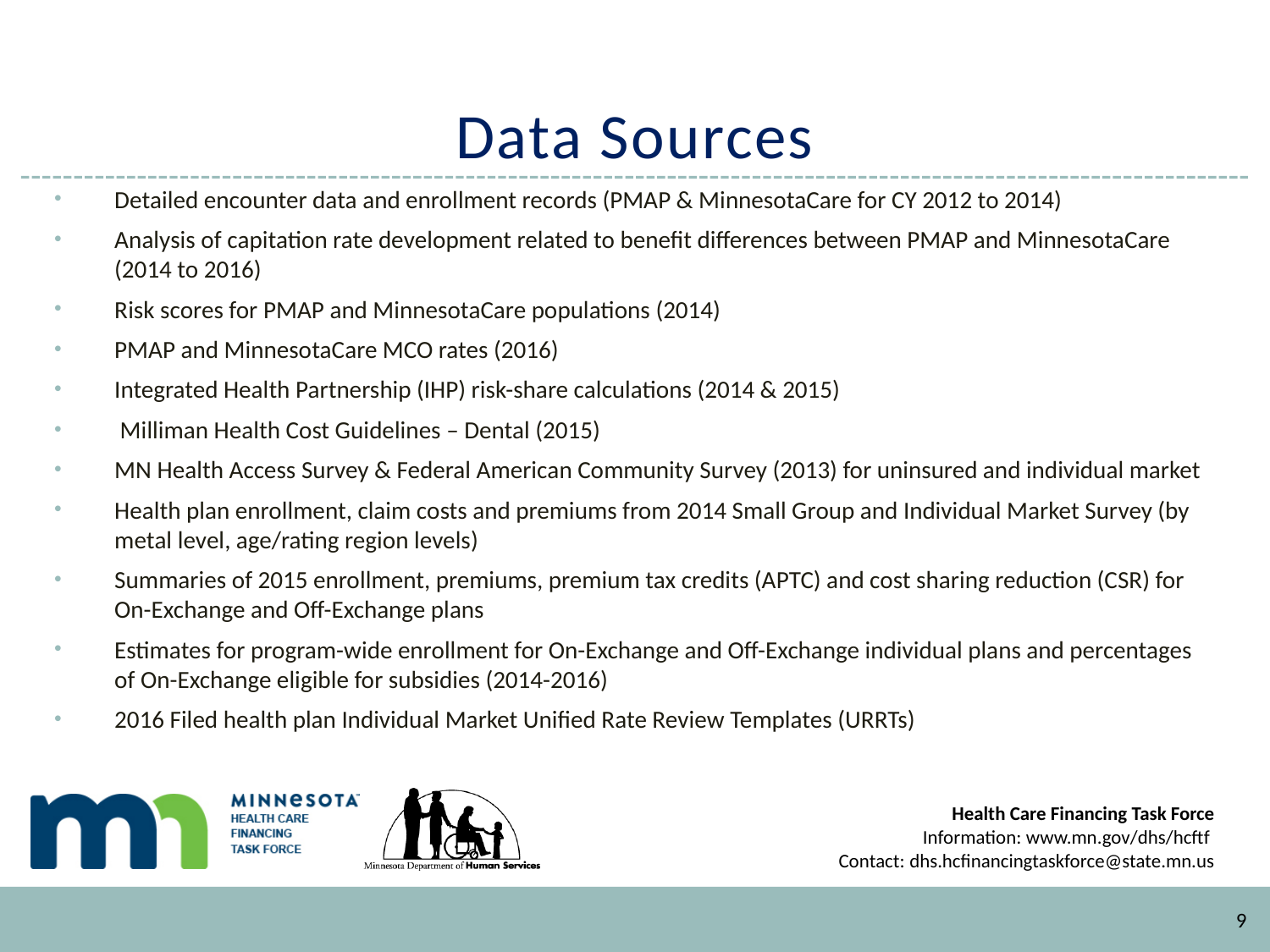

# Data Sources
Detailed encounter data and enrollment records (PMAP & MinnesotaCare for CY 2012 to 2014)
Analysis of capitation rate development related to benefit differences between PMAP and MinnesotaCare (2014 to 2016)
Risk scores for PMAP and MinnesotaCare populations (2014)
PMAP and MinnesotaCare MCO rates (2016)
Integrated Health Partnership (IHP) risk-share calculations (2014 & 2015)
 Milliman Health Cost Guidelines – Dental (2015)
MN Health Access Survey & Federal American Community Survey (2013) for uninsured and individual market
Health plan enrollment, claim costs and premiums from 2014 Small Group and Individual Market Survey (by metal level, age/rating region levels)
Summaries of 2015 enrollment, premiums, premium tax credits (APTC) and cost sharing reduction (CSR) for On-Exchange and Off-Exchange plans
Estimates for program-wide enrollment for On-Exchange and Off-Exchange individual plans and percentages of On-Exchange eligible for subsidies (2014-2016)
2016 Filed health plan Individual Market Unified Rate Review Templates (URRTs)
9